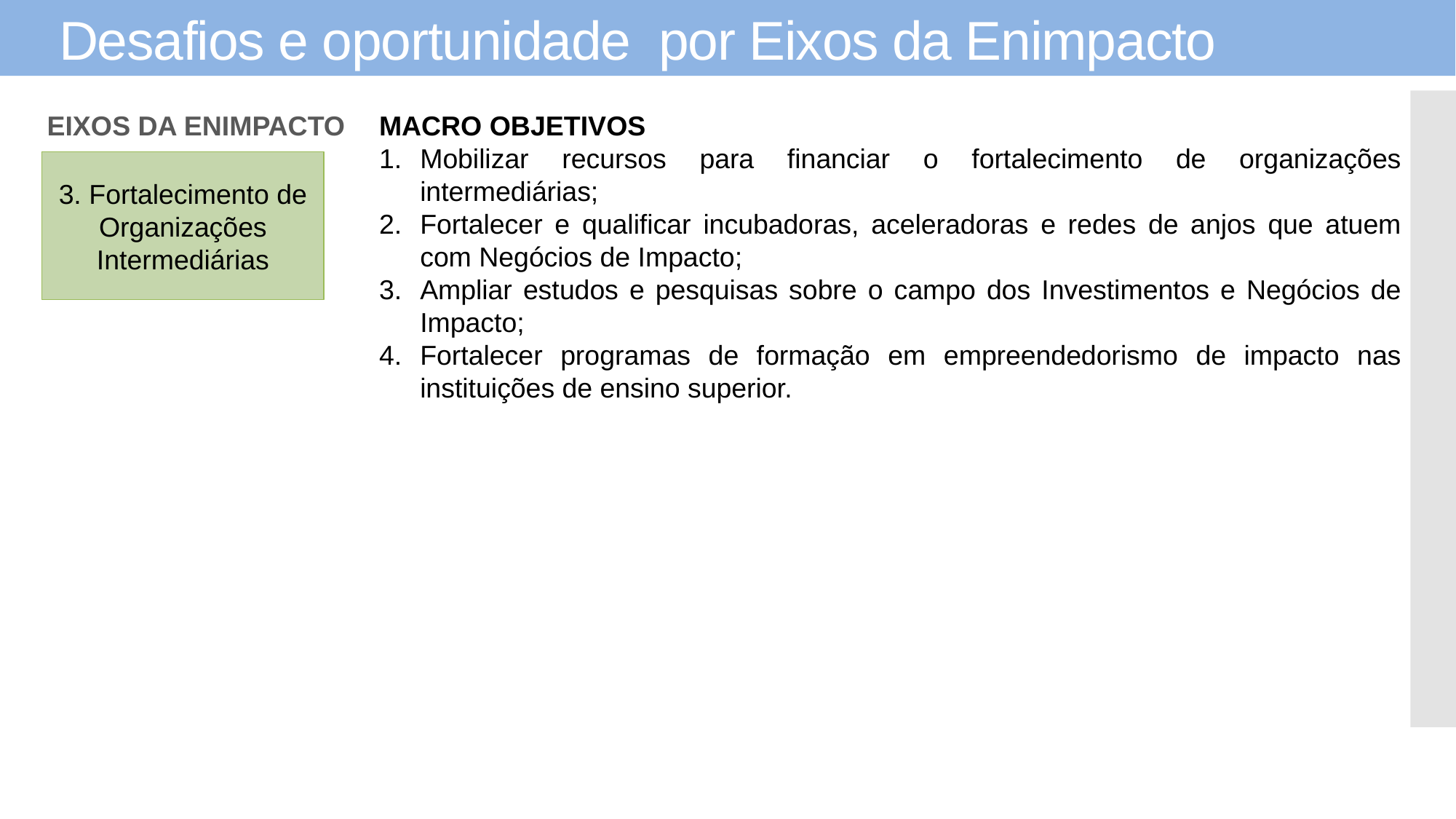

# Desafios e oportunidade  por Eixos da Enimpacto
EIXOS DA ENIMPACTO
MACRO OBJETIVOS
Mobilizar recursos para financiar o fortalecimento de organizações intermediárias;
Fortalecer e qualificar incubadoras, aceleradoras e redes de anjos que atuem com Negócios de Impacto;
Ampliar estudos e pesquisas sobre o campo dos Investimentos e Negócios de Impacto;
Fortalecer programas de formação em empreendedorismo de impacto nas instituições de ensino superior.
3. Fortalecimento de Organizações Intermediárias